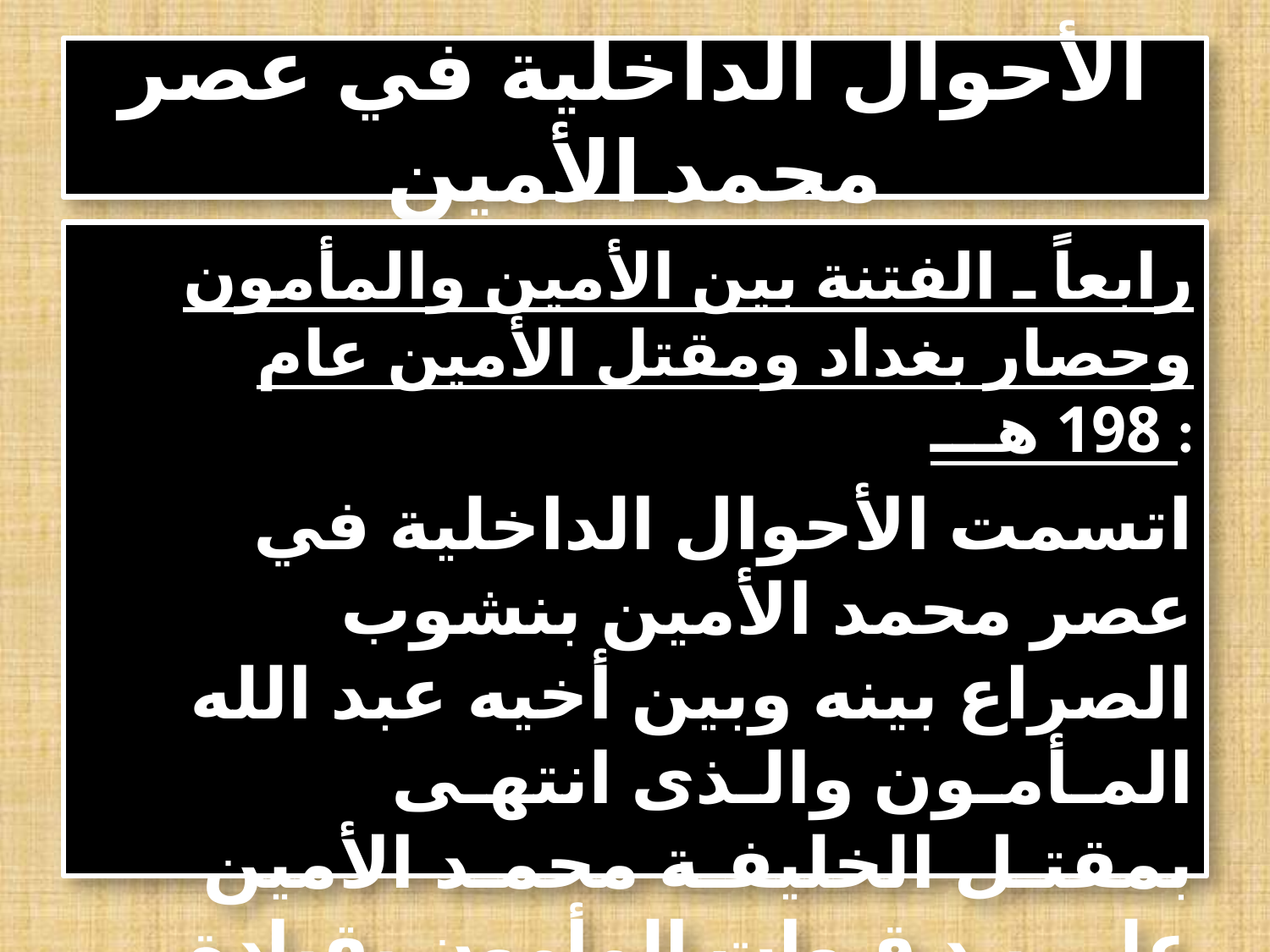

# الأحوال الداخلية في عصر محمد الأمين
  رابعاً ـ الفتنة بين الأمين والمأمون وحصار بغداد ومقتل الأمين عام 198 هـــ :
اتسمت الأحوال الداخلية في عصر محمد الأمين بنشوب الصراع بينه وبين أخيه عبد الله المـأمـون والـذى انتهـى بمقتـل الخليفـة محمـد الأمين على يـد قـوات المأمون بقيادة طاهر بن الحسين عام 198هــ .